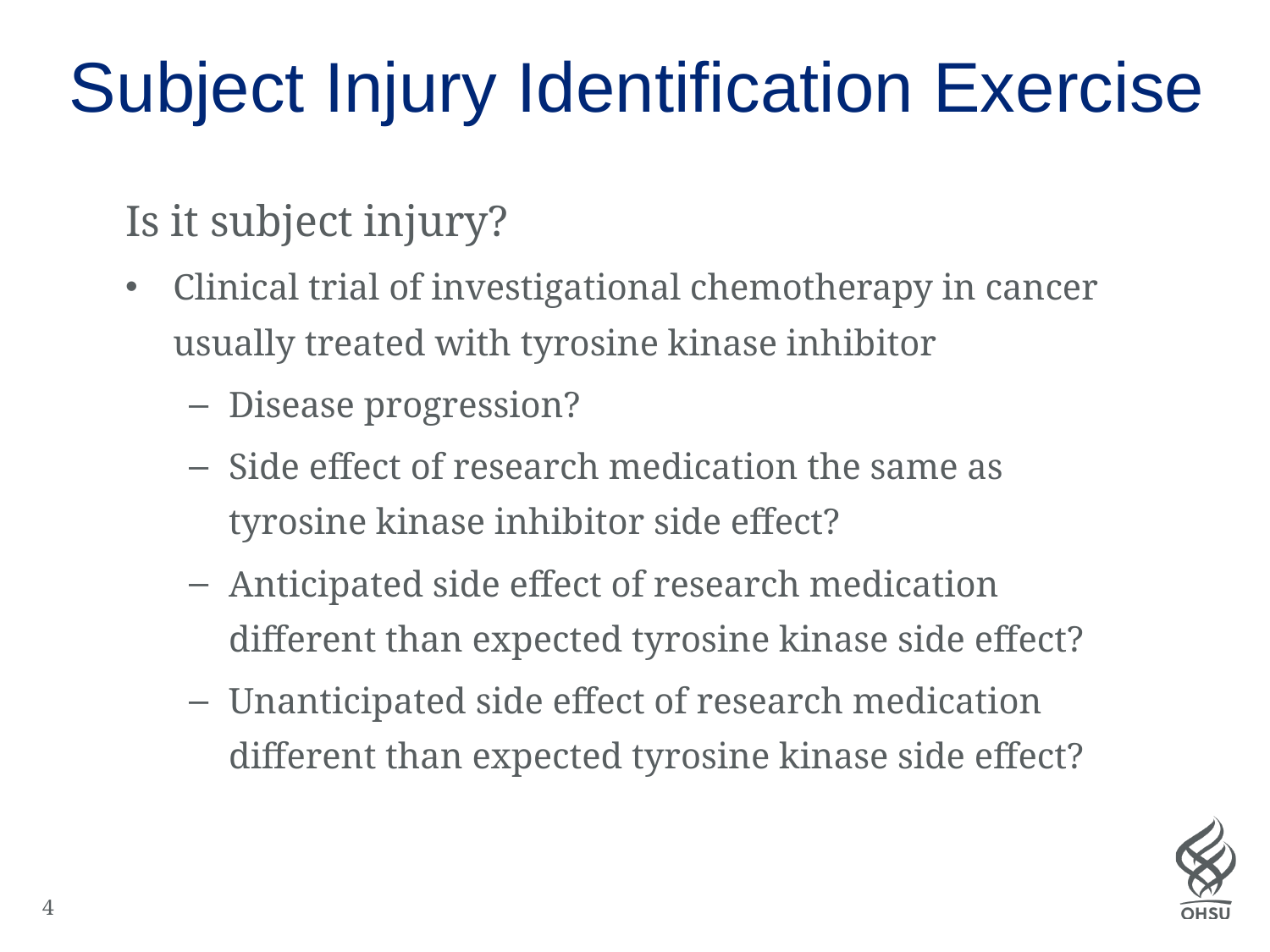

# Subject Injury Identification Exercise
Is it subject injury?
Clinical trial of investigational chemotherapy in cancer usually treated with tyrosine kinase inhibitor
Disease progression?
Side effect of research medication the same as tyrosine kinase inhibitor side effect?
Anticipated side effect of research medication different than expected tyrosine kinase side effect?
Unanticipated side effect of research medication different than expected tyrosine kinase side effect?